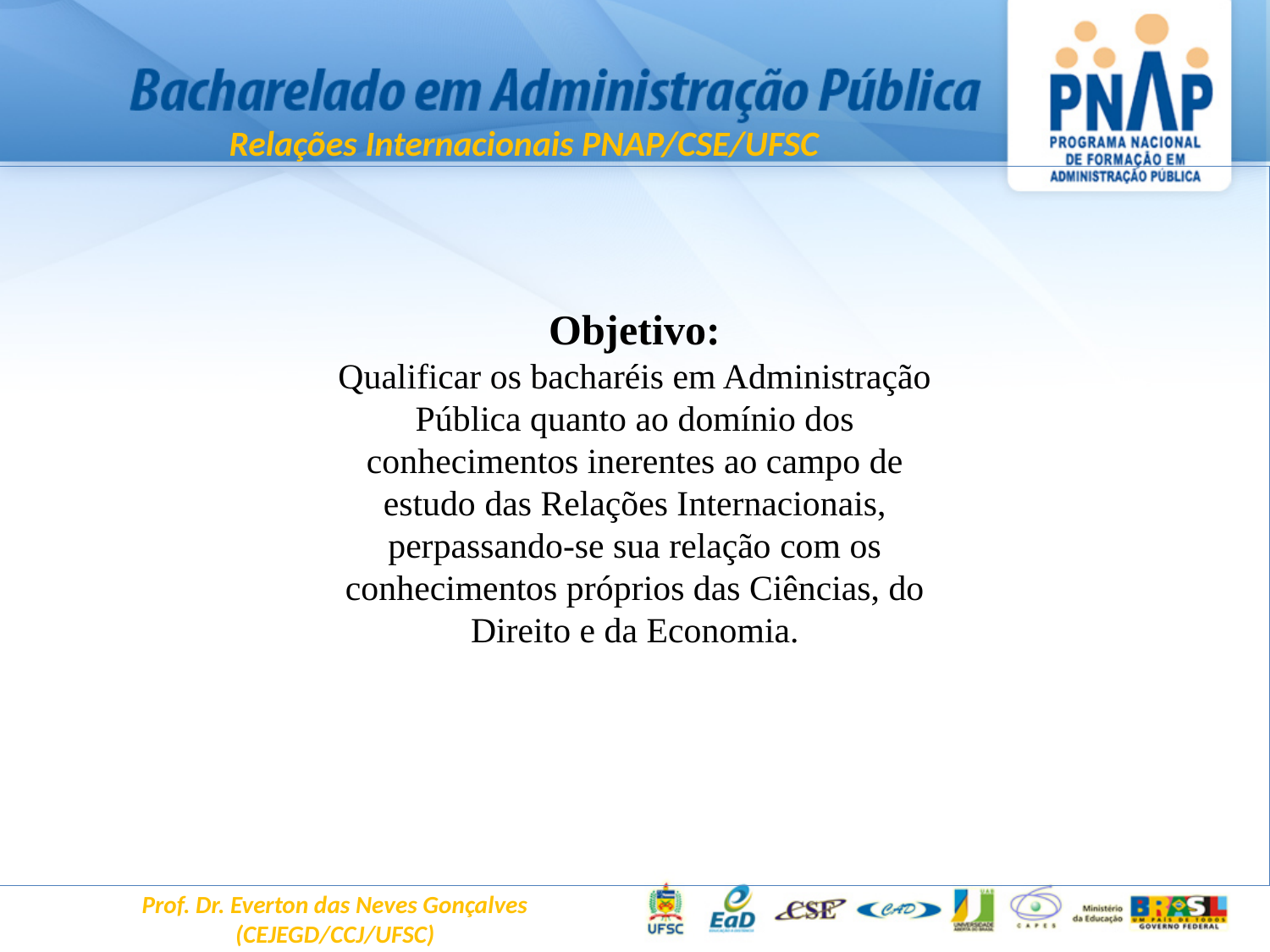

Relações Internacionais PNAP/CSE/UFSC

Objetivo:
Qualificar os bacharéis em Administração Pública quanto ao domínio dos conhecimentos inerentes ao campo de estudo das Relações Internacionais, perpassando-se sua relação com os conhecimentos próprios das Ciências, do Direito e da Economia.
Prof. Dr. Everton das Neves Gonçalves
(CEJEGD/CCJ/UFSC)